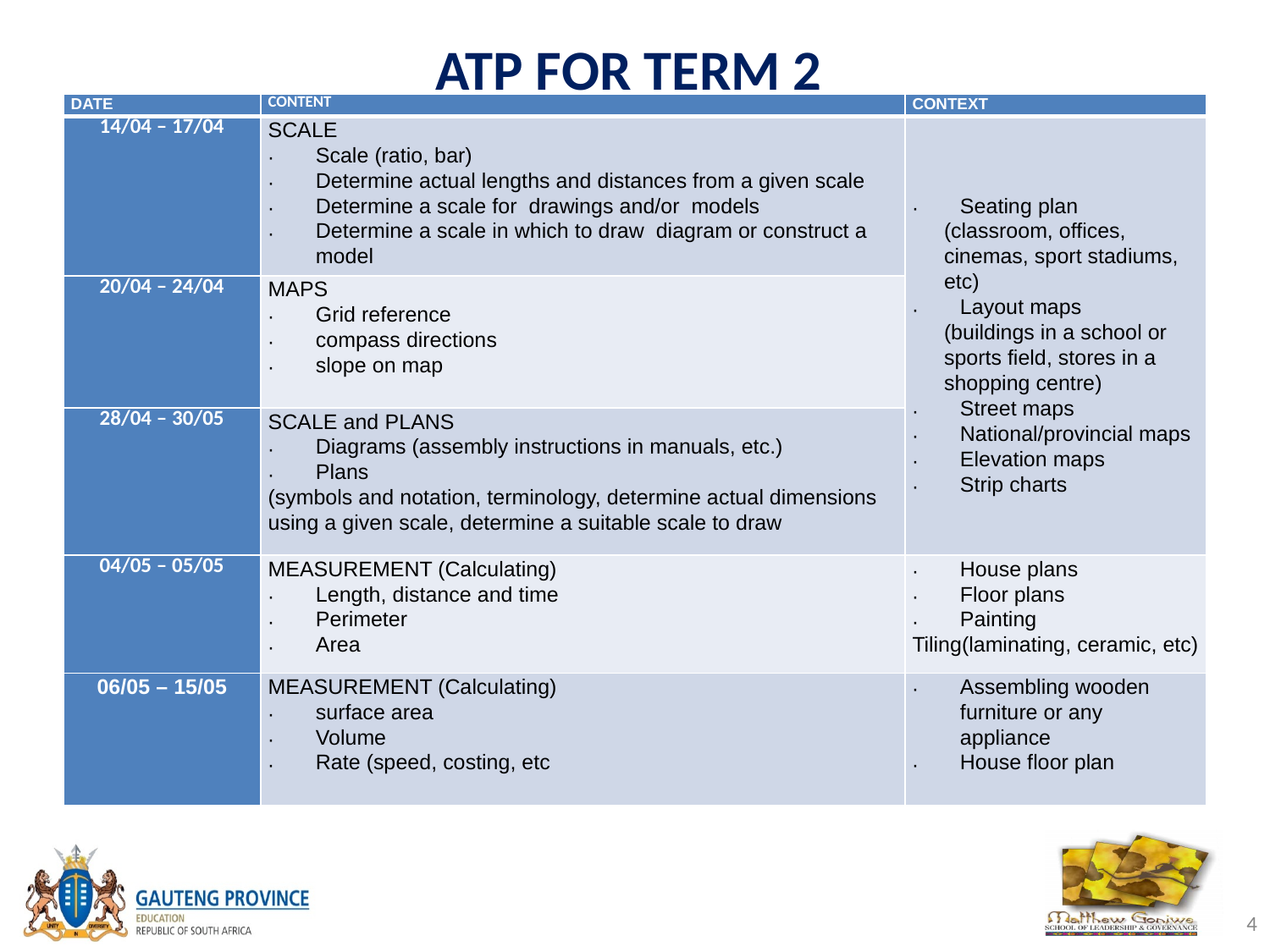

# ATP FOR TERM 2
| DATE | CONTENT | CONTEXT |
| --- | --- | --- |
| 14/04 – 17/04 | SCALE Scale (ratio, bar) Determine actual lengths and distances from a given scale Determine a scale for drawings and/or models Determine a scale in which to draw diagram or construct a model | Seating plan (classroom, offices, cinemas, sport stadiums, etc) Layout maps (buildings in a school or sports field, stores in a shopping centre) Street maps National/provincial maps Elevation maps Strip charts |
| 20/04 – 24/04 | MAPS Grid reference compass directions slope on map |  |
| 28/04 – 30/05 | SCALE and PLANS Diagrams (assembly instructions in manuals, etc.) Plans (symbols and notation, terminology, determine actual dimensions using a given scale, determine a suitable scale to draw |  |
| 04/05 – 05/05 | MEASUREMENT (Calculating) Length, distance and time Perimeter Area | House plans Floor plans Painting Tiling(laminating, ceramic, etc) |
| 06/05 – 15/05 | MEASUREMENT (Calculating) surface area Volume Rate (speed, costing, etc | Assembling wooden furniture or any appliance House floor plan |
4